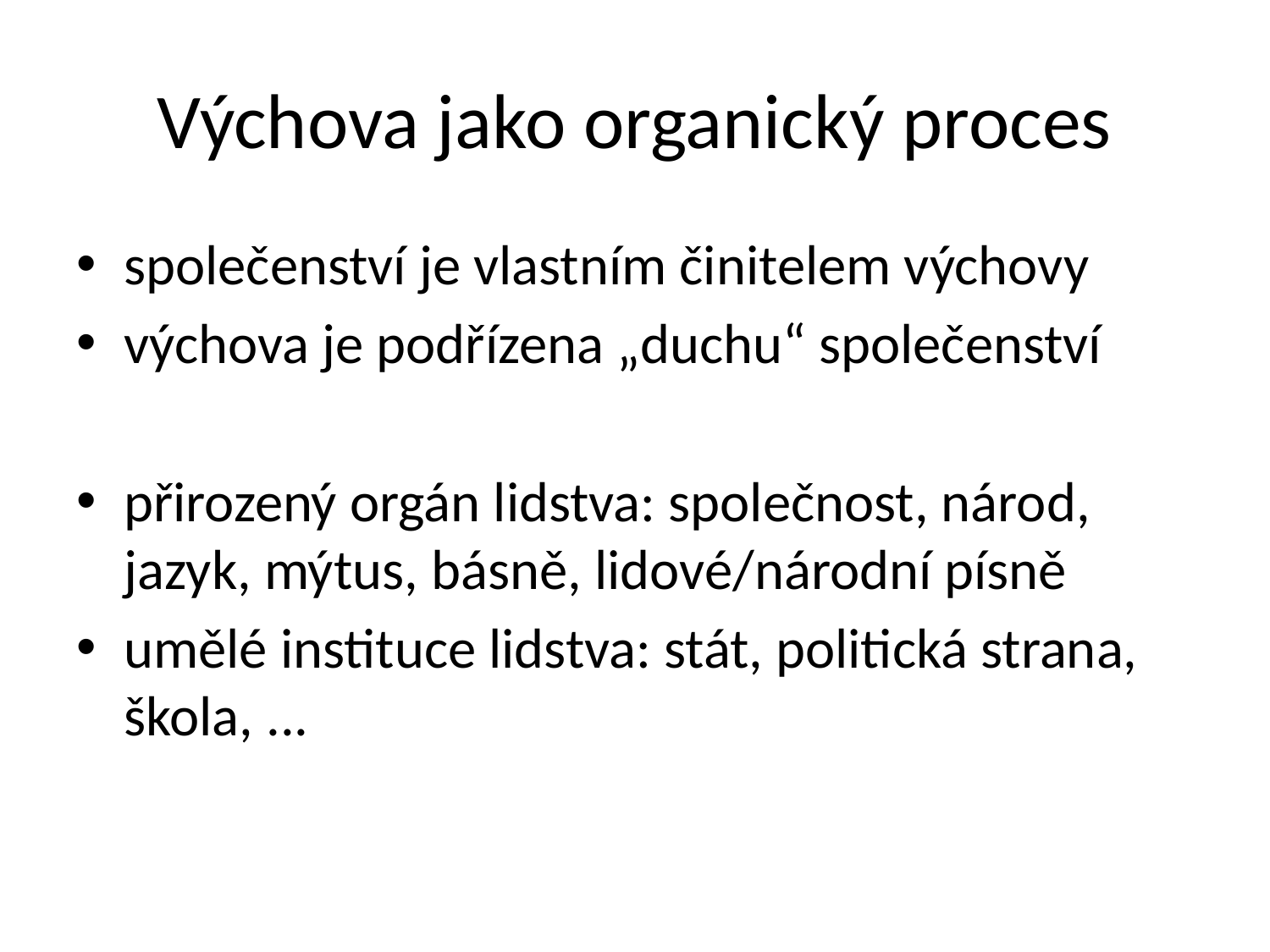

# Výchova jako organický proces
společenství je vlastním činitelem výchovy
výchova je podřízena „duchu“ společenství

přirozený orgán lidstva: společnost, národ, jazyk, mýtus, básně, lidové/národní písně
umělé instituce lidstva: stát, politická strana, škola, ...